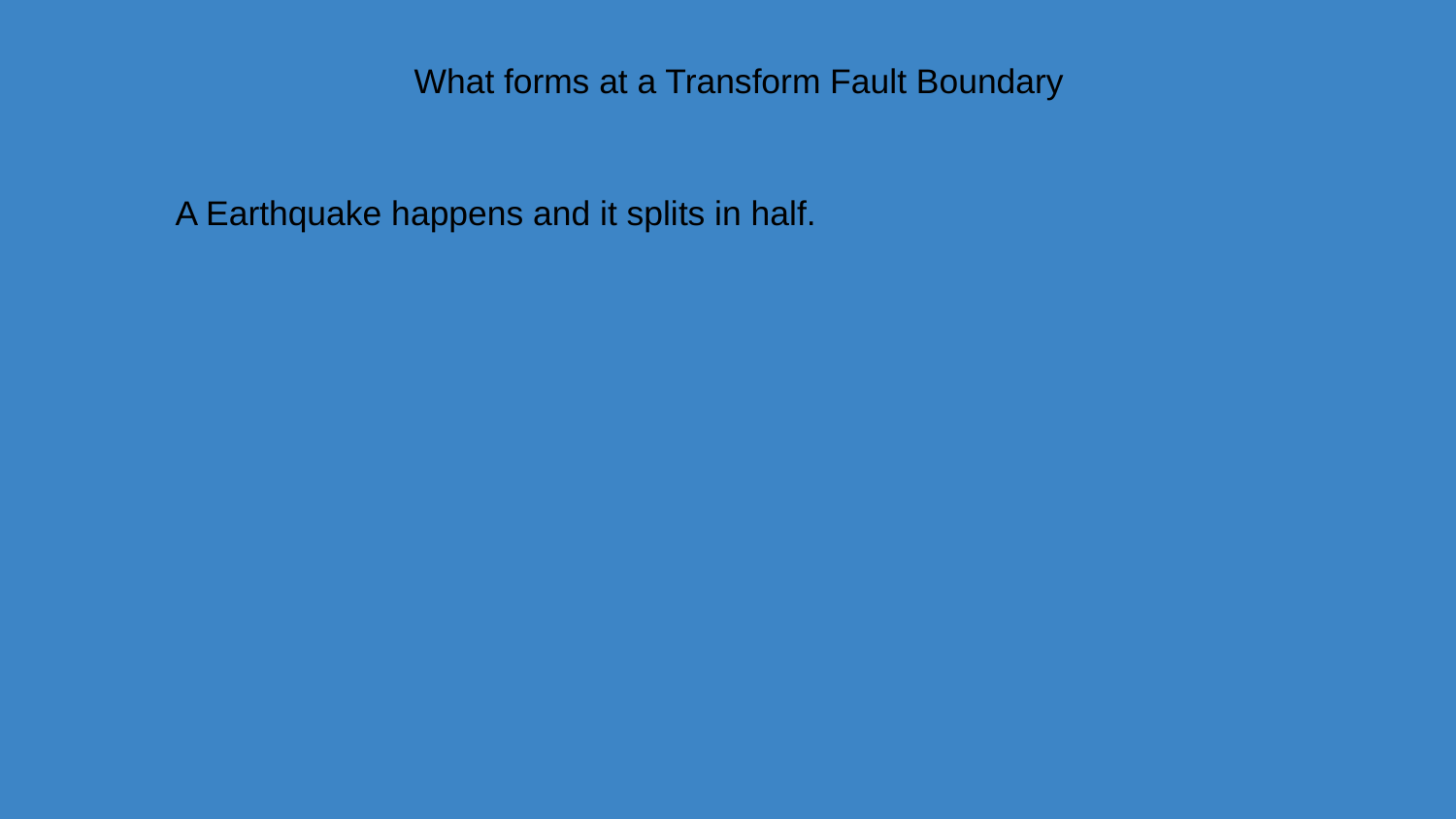

What forms at a Transform Fault Boundary
A Earthquake happens and it splits in half.